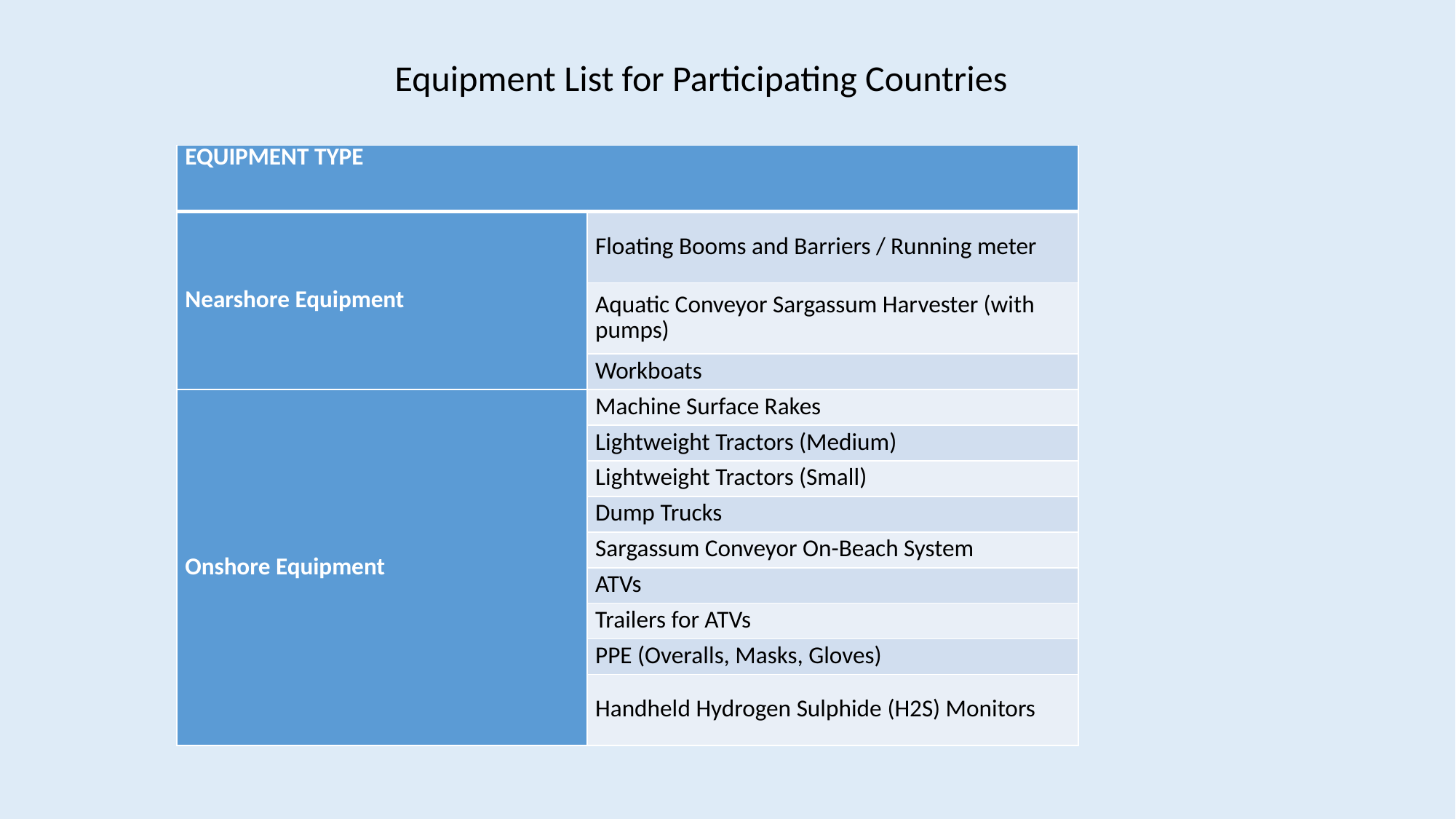

Equipment List for Participating Countries
| EQUIPMENT TYPE |  |
| --- | --- |
| Nearshore Equipment | Floating Booms and Barriers / Running meter |
|  | Aquatic Conveyor Sargassum Harvester (with pumps) |
|  | Workboats |
| Onshore Equipment | Machine Surface Rakes |
|  | Lightweight Tractors (Medium) |
|  | Lightweight Tractors (Small) |
|  | Dump Trucks |
|  | Sargassum Conveyor On-Beach System |
|  | ATVs |
|  | Trailers for ATVs |
|  | PPE (Overalls, Masks, Gloves) |
|  | Handheld Hydrogen Sulphide (H2S) Monitors |